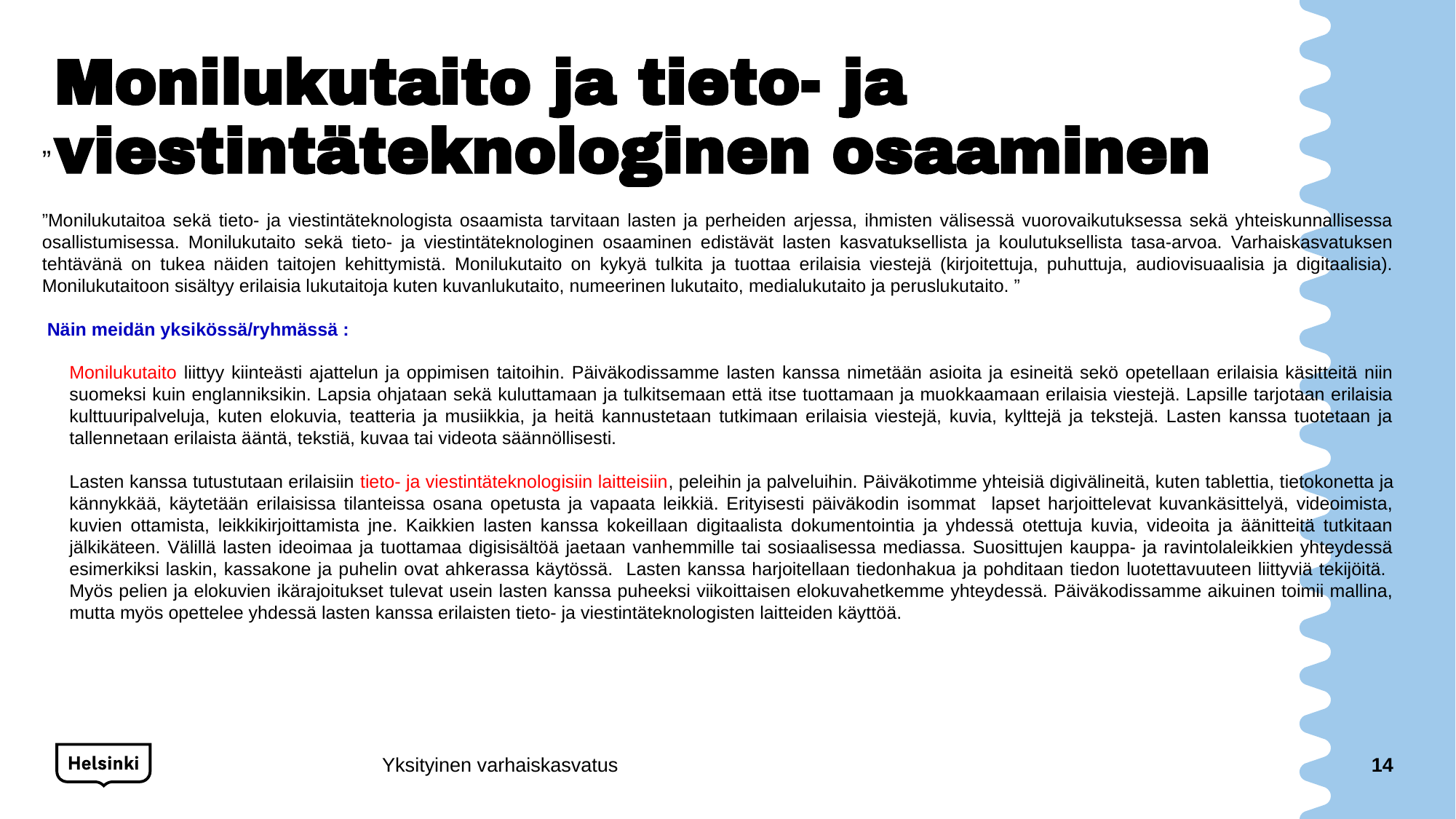

# Monilukutaito ja tieto- ja viestintäteknologinen osaaminen
”

”Monilukutaitoa sekä tieto- ja viestintäteknologista osaamista tarvitaan lasten ja perheiden arjessa, ihmisten välisessä vuorovaikutuksessa sekä yhteiskunnallisessa osallistumisessa. Monilukutaito sekä tieto- ja viestintäteknologinen osaaminen edistävät lasten kasvatuksellista ja koulutuksellista tasa-arvoa. Varhaiskasvatuksen tehtävänä on tukea näiden taitojen kehittymistä. Monilukutaito on kykyä tulkita ja tuottaa erilaisia viestejä (kirjoitettuja, puhuttuja, audiovisuaalisia ja digitaalisia). Monilukutaitoon sisältyy erilaisia lukutaitoja kuten kuvanlukutaito, numeerinen lukutaito, medialukutaito ja peruslukutaito. ”

 Näin meidän yksikössä/ryhmässä :

	Monilukutaito liittyy kiinteästi ajattelun ja oppimisen taitoihin. Päiväkodissamme lasten kanssa nimetään asioita ja esineitä sekö opetellaan erilaisia käsitteitä niin suomeksi kuin englanniksikin. Lapsia ohjataan sekä kuluttamaan ja tulkitsemaan että itse tuottamaan ja muokkaamaan erilaisia viestejä. Lapsille tarjotaan erilaisia kulttuuripalveluja, kuten elokuvia, teatteria ja musiikkia, ja heitä kannustetaan tutkimaan erilaisia viestejä, kuvia, kylttejä ja tekstejä. Lasten kanssa tuotetaan ja tallennetaan erilaista ääntä, tekstiä, kuvaa tai videota säännöllisesti.

	Lasten kanssa tutustutaan erilaisiin tieto- ja viestintäteknologisiin laitteisiin, peleihin ja palveluihin. Päiväkotimme yhteisiä digivälineitä, kuten tablettia, tietokonetta ja kännykkää, käytetään erilaisissa tilanteissa osana opetusta ja vapaata leikkiä. Erityisesti päiväkodin isommat  lapset harjoittelevat kuvankäsittelyä, videoimista, kuvien ottamista, leikkikirjoittamista jne. Kaikkien lasten kanssa kokeillaan digitaalista dokumentointia ja yhdessä otettuja kuvia, videoita ja äänitteitä tutkitaan jälkikäteen. Välillä lasten ideoimaa ja tuottamaa digisisältöä jaetaan vanhemmille tai sosiaalisessa mediassa. Suosittujen kauppa- ja ravintolaleikkien yhteydessä esimerkiksi laskin, kassakone ja puhelin ovat ahkerassa käytössä.  Lasten kanssa harjoitellaan tiedonhakua ja pohditaan tiedon luotettavuuteen liittyviä tekijöitä.  Myös pelien ja elokuvien ikärajoitukset tulevat usein lasten kanssa puheeksi viikoittaisen elokuvahetkemme yhteydessä. Päiväkodissamme aikuinen toimii mallina, mutta myös opettelee yhdessä lasten kanssa erilaisten tieto- ja viestintäteknologisten laitteiden käyttöä.

Yksityinen varhaiskasvatus
14